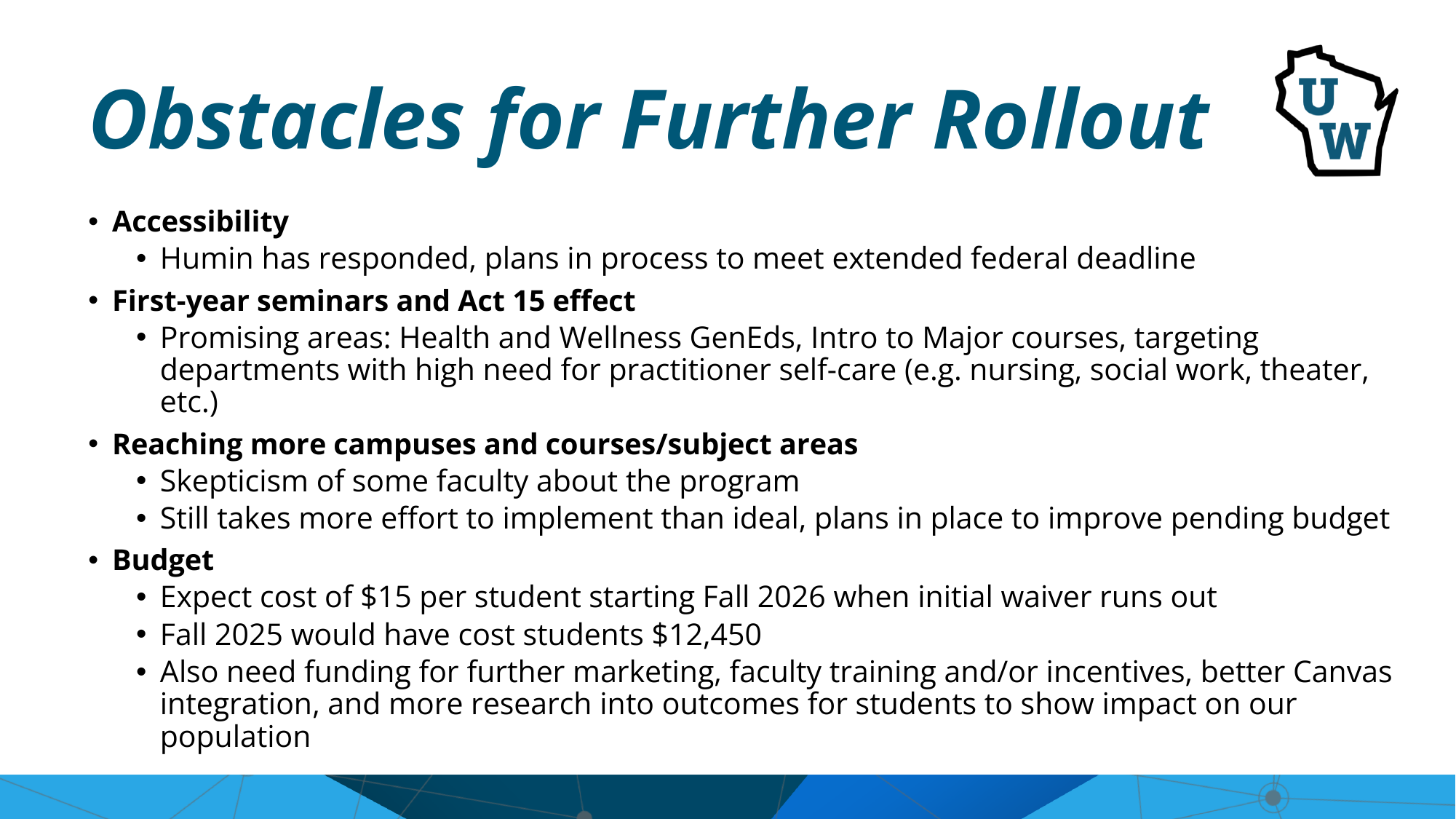

# Obstacles for Further Rollout
Accessibility
Humin has responded, plans in process to meet extended federal deadline
First-year seminars and Act 15 effect
Promising areas: Health and Wellness GenEds, Intro to Major courses, targeting departments with high need for practitioner self-care (e.g. nursing, social work, theater, etc.)
Reaching more campuses and courses/subject areas
Skepticism of some faculty about the program
Still takes more effort to implement than ideal, plans in place to improve pending budget
Budget
Expect cost of $15 per student starting Fall 2026 when initial waiver runs out
Fall 2025 would have cost students $12,450
Also need funding for further marketing, faculty training and/or incentives, better Canvas integration, and more research into outcomes for students to show impact on our population